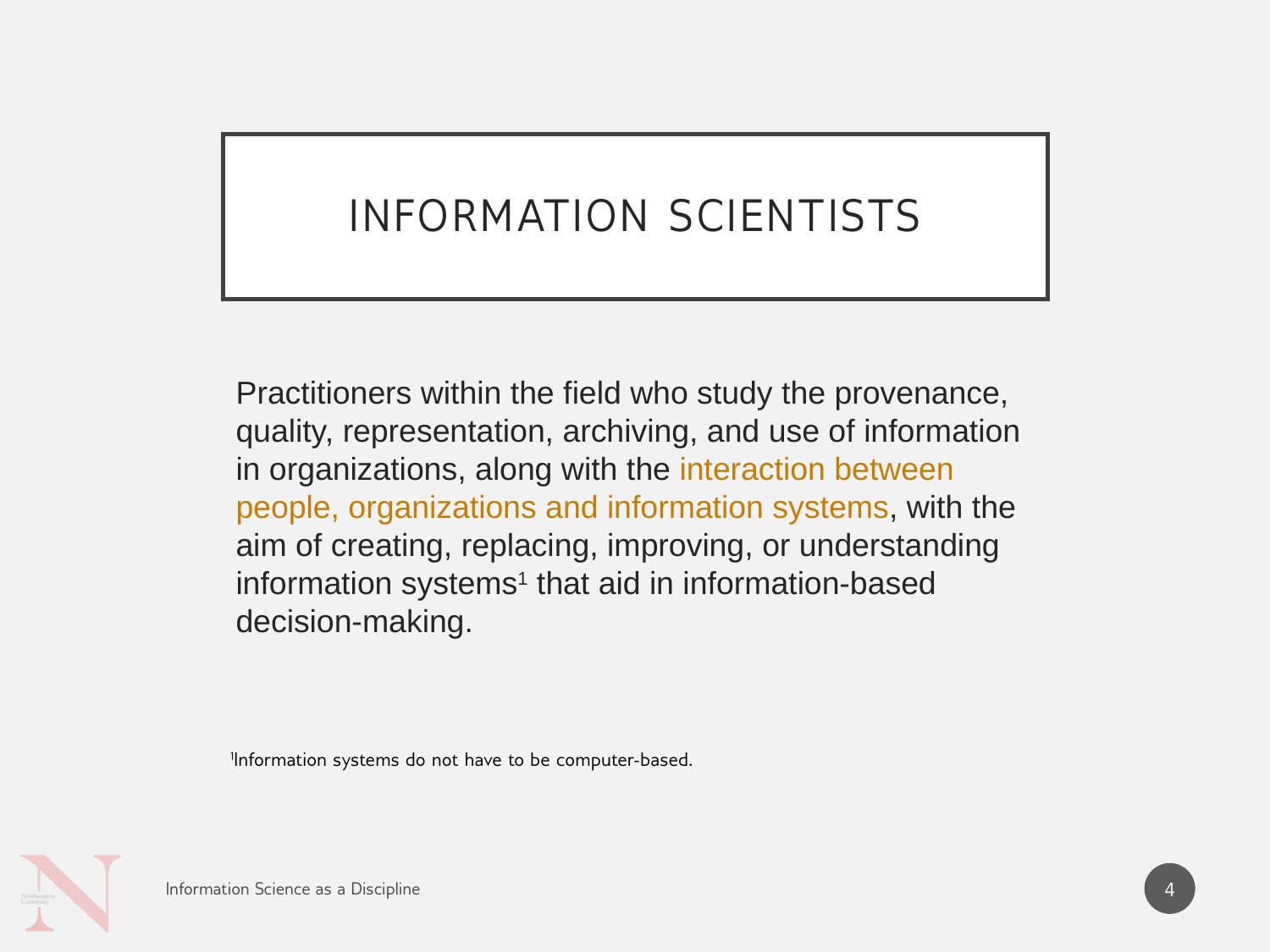

# Information Scientists
Practitioners within the field who study the provenance, quality, representation, archiving, and use of information in organizations, along with the interaction between people, organizations and information systems, with the aim of creating, replacing, improving, or understanding information systems1 that aid in information-based decision-making.

1Information systems do not have to be computer-based.
4
Information Science as a Discipline